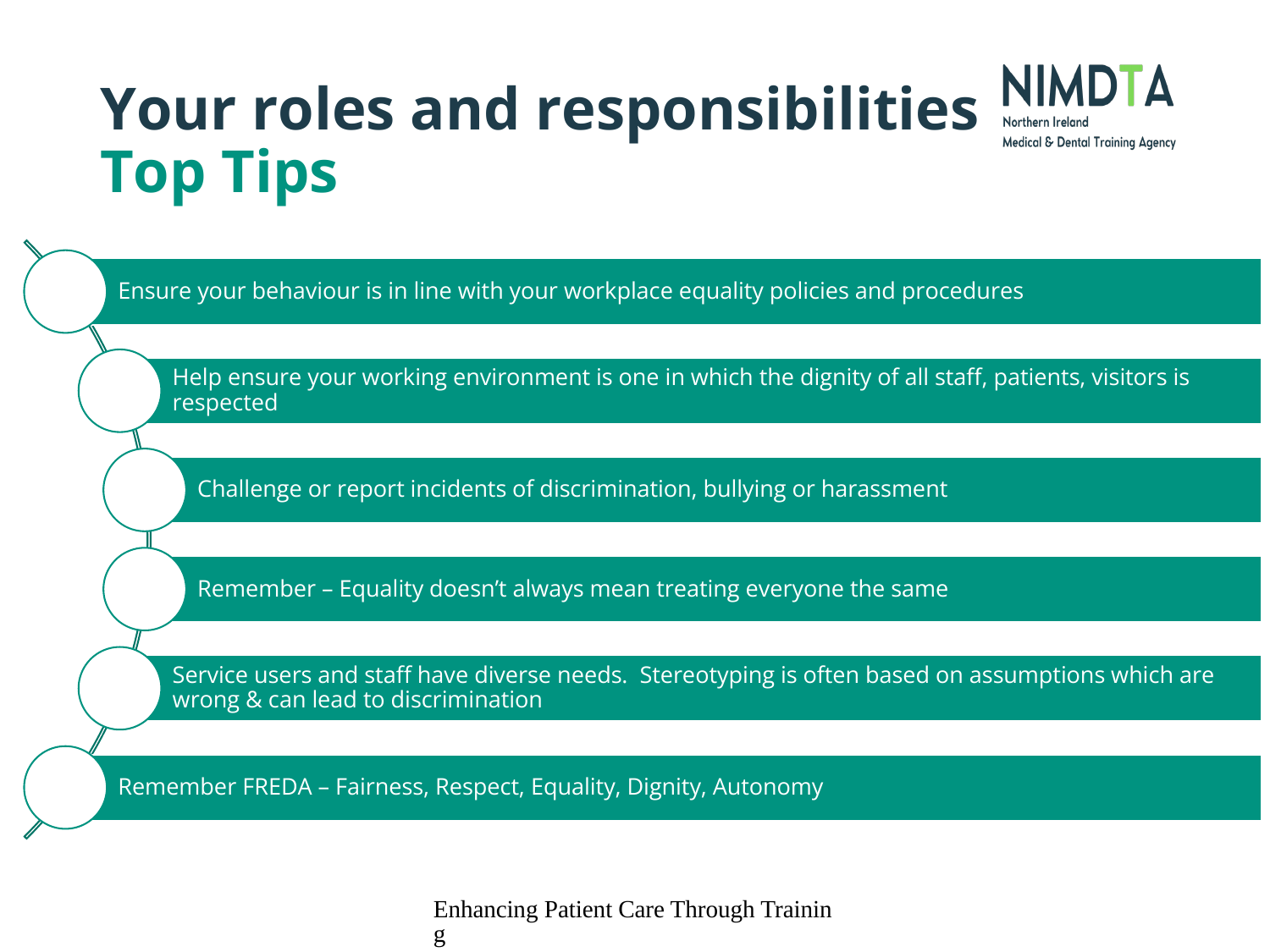

# Your roles and responsibilities Top Tips
Ensure your behaviour is in line with your workplace equality policies and procedures
Help ensure your working environment is one in which the dignity of all staff, patients, visitors is respected
Challenge or report incidents of discrimination, bullying or harassment
Remember – Equality doesn’t always mean treating everyone the same
Service users and staff have diverse needs.  Stereotyping is often based on assumptions which are wrong & can lead to discrimination
Remember FREDA – Fairness, Respect, Equality, Dignity, Autonomy
Enhancing Patient Care Through Training